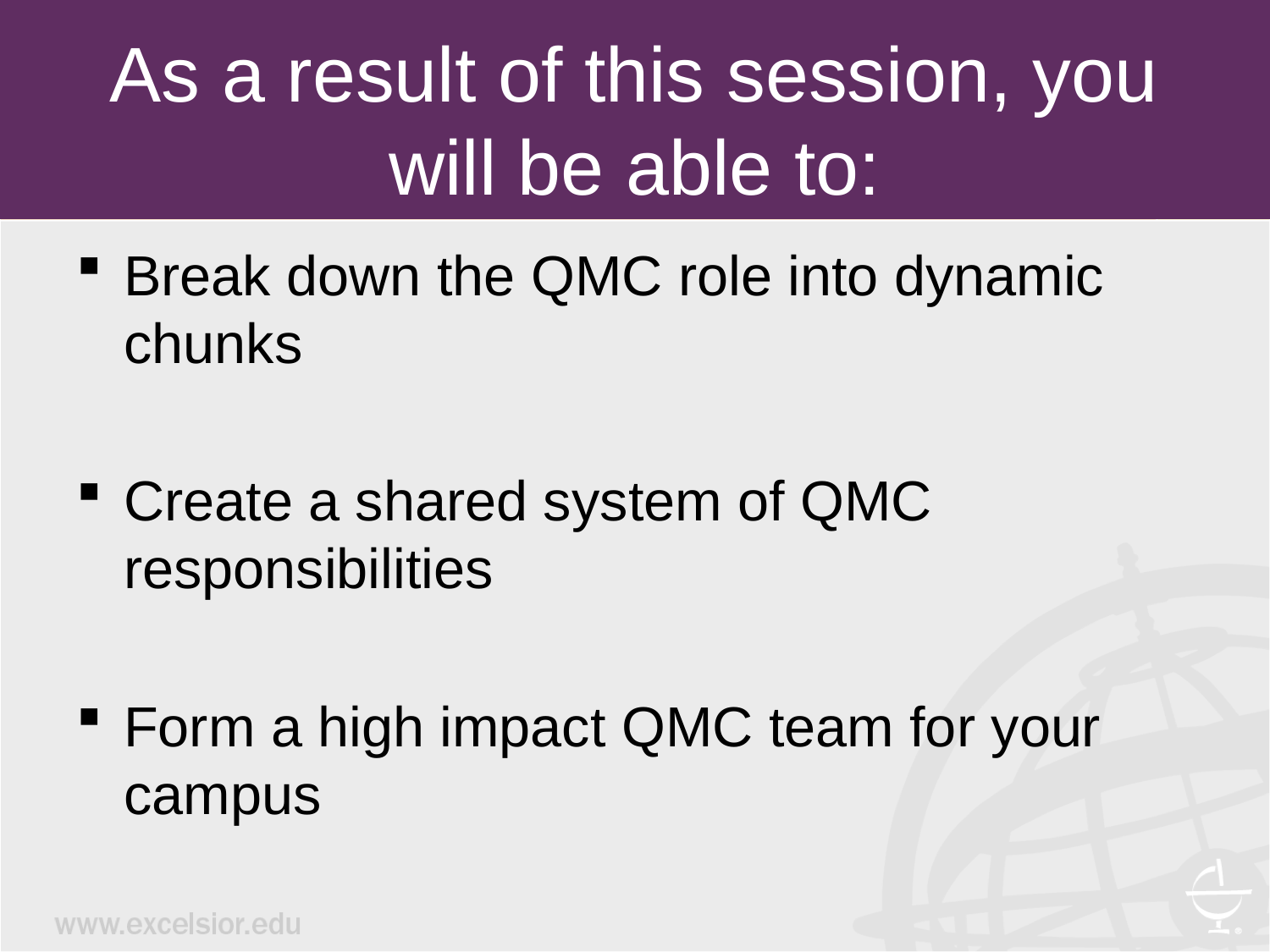

# As a result of this session, you will be able to:
Break down the QMC role into dynamic chunks

Create a shared system of QMC responsibilities

Form a high impact QMC team for your campus